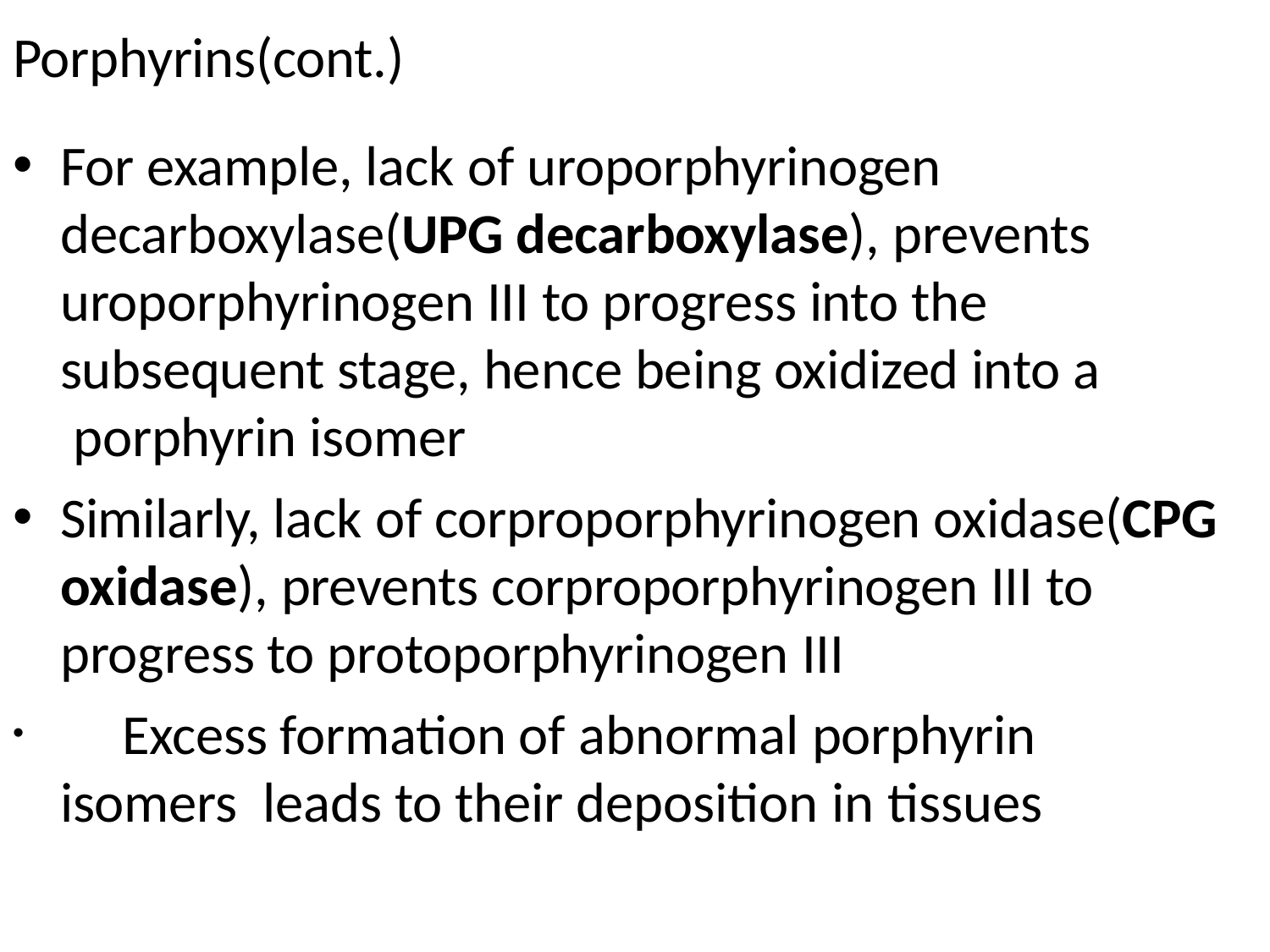

Porphyrins(cont.)
For example, lack of uroporphyrinogen  decarboxylase(UPG decarboxylase), prevents  uroporphyrinogen III to progress into the  subsequent stage, hence being oxidized into a  porphyrin isomer
Similarly, lack of corproporphyrinogen oxidase(CPG  oxidase), prevents corproporphyrinogen III to  progress to protoporphyrinogen III
	Excess formation of abnormal porphyrin isomers  leads to their deposition in tissues